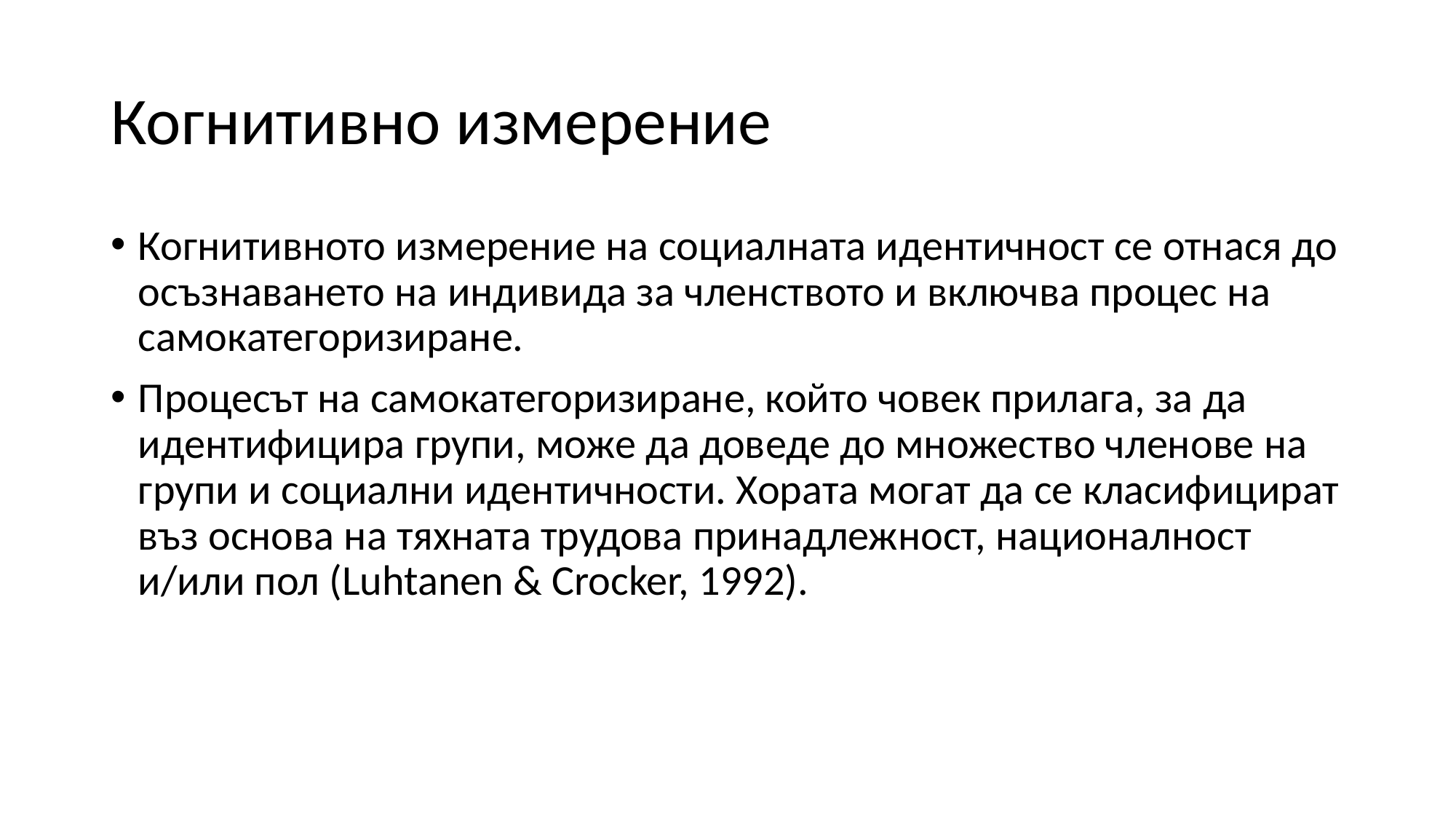

# Когнитивно измерение
Когнитивното измерение на социалната идентичност се отнася до осъзнаването на индивида за членството и включва процес на самокатегоризиране.
Процесът на самокатегоризиране, който човек прилага, за да идентифицира групи, може да доведе до множество членове на групи и социални идентичности. Хората могат да се класифицират въз основа на тяхната трудова принадлежност, националност и/или пол (Luhtanen & Crocker, 1992).